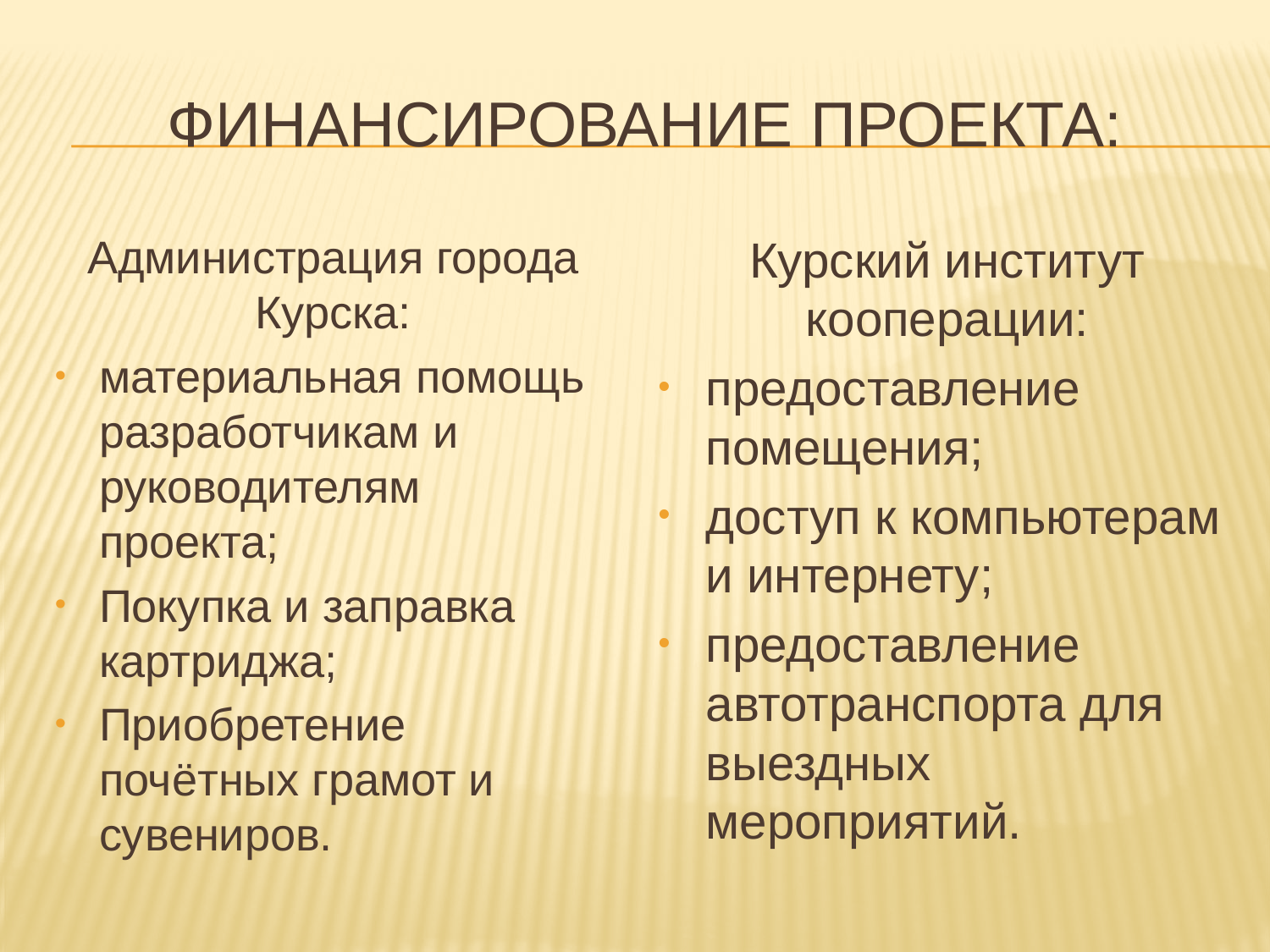

# Финансирование проекта:
Администрация города Курска:
материальная помощь разработчикам и руководителям проекта;
Покупка и заправка картриджа;
Приобретение почётных грамот и сувениров.
Курский институт кооперации:
предоставление помещения;
доступ к компьютерам и интернету;
предоставление автотранспорта для выездных мероприятий.